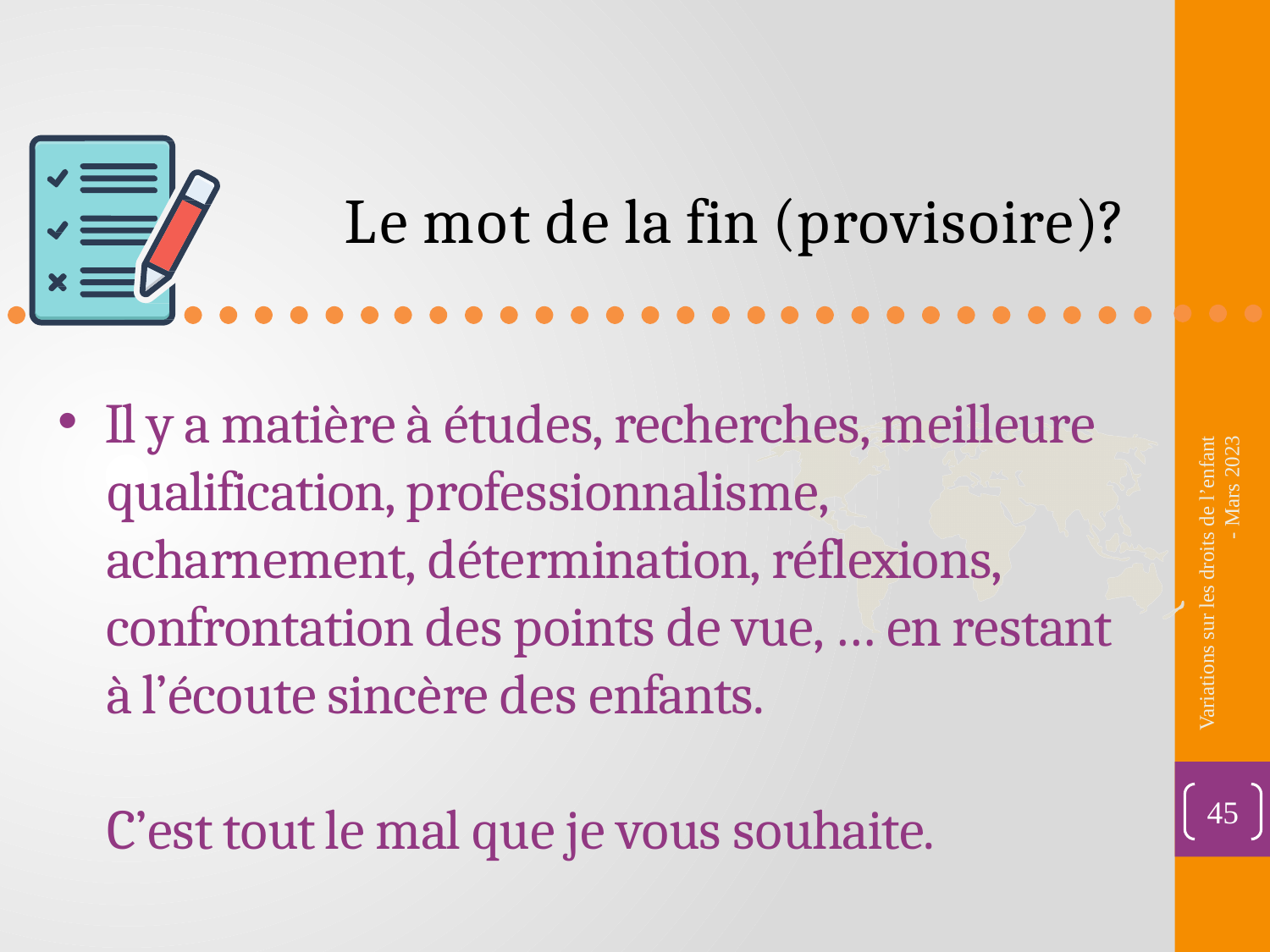

Le mot de la fin (provisoire)?

# Il y a matière à études, recherches, meilleure qualification, professionnalisme, acharnement, détermination, réflexions, confrontation des points de vue, … en restant à l’écoute sincère des enfants. C’est tout le mal que je vous souhaite.

Variations sur les droits de l’enfant - Mars 2023
45